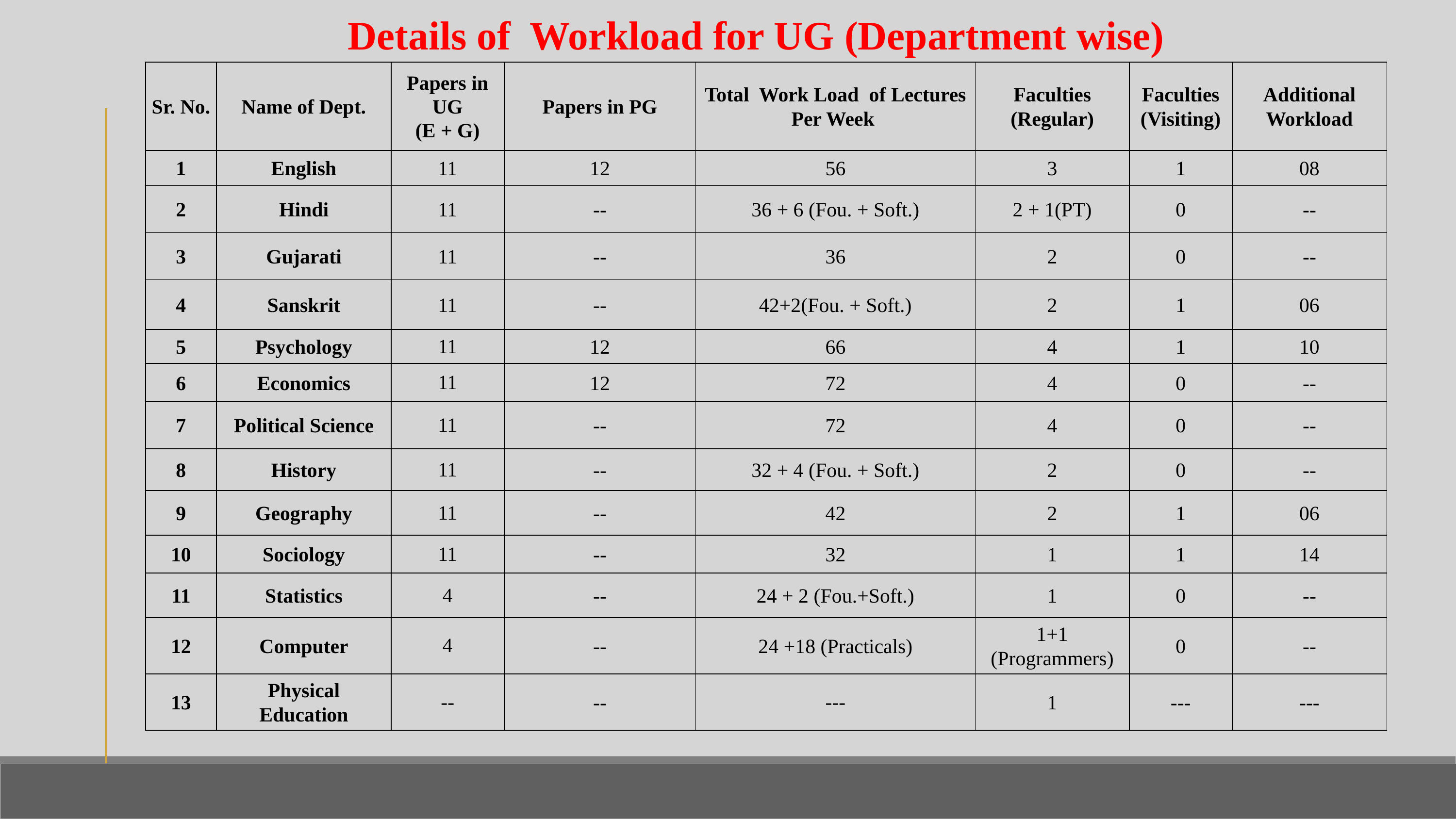

Details of  Workload for UG (Department wise)
| Sr. No. | Name of Dept. | Papers in UG (E + G) | Papers in PG | Total Work Load of Lectures Per Week | Faculties (Regular) | Faculties (Visiting) | Additional Workload |
| --- | --- | --- | --- | --- | --- | --- | --- |
| 1 | English | 11 | 12 | 56 | 3 | 1 | 08 |
| 2 | Hindi | 11 | -- | 36 + 6 (Fou. + Soft.) | 2 + 1(PT) | 0 | -- |
| 3 | Gujarati | 11 | -- | 36 | 2 | 0 | -- |
| 4 | Sanskrit | 11 | -- | 42+2(Fou. + Soft.) | 2 | 1 | 06 |
| 5 | Psychology | 11 | 12 | 66 | 4 | 1 | 10 |
| 6 | Economics | 11 | 12 | 72 | 4 | 0 | -- |
| 7 | Political Science | 11 | -- | 72 | 4 | 0 | -- |
| 8 | History | 11 | -- | 32 + 4 (Fou. + Soft.) | 2 | 0 | -- |
| 9 | Geography | 11 | -- | 42 | 2 | 1 | 06 |
| 10 | Sociology | 11 | -- | 32 | 1 | 1 | 14 |
| 11 | Statistics | 4 | -- | 24 + 2 (Fou.+Soft.) | 1 | 0 | -- |
| 12 | Computer | 4 | -- | 24 +18 (Practicals) | 1+1 (Programmers) | 0 | -- |
| 13 | Physical Education | -- | -- | --- | 1 | --- | --- |